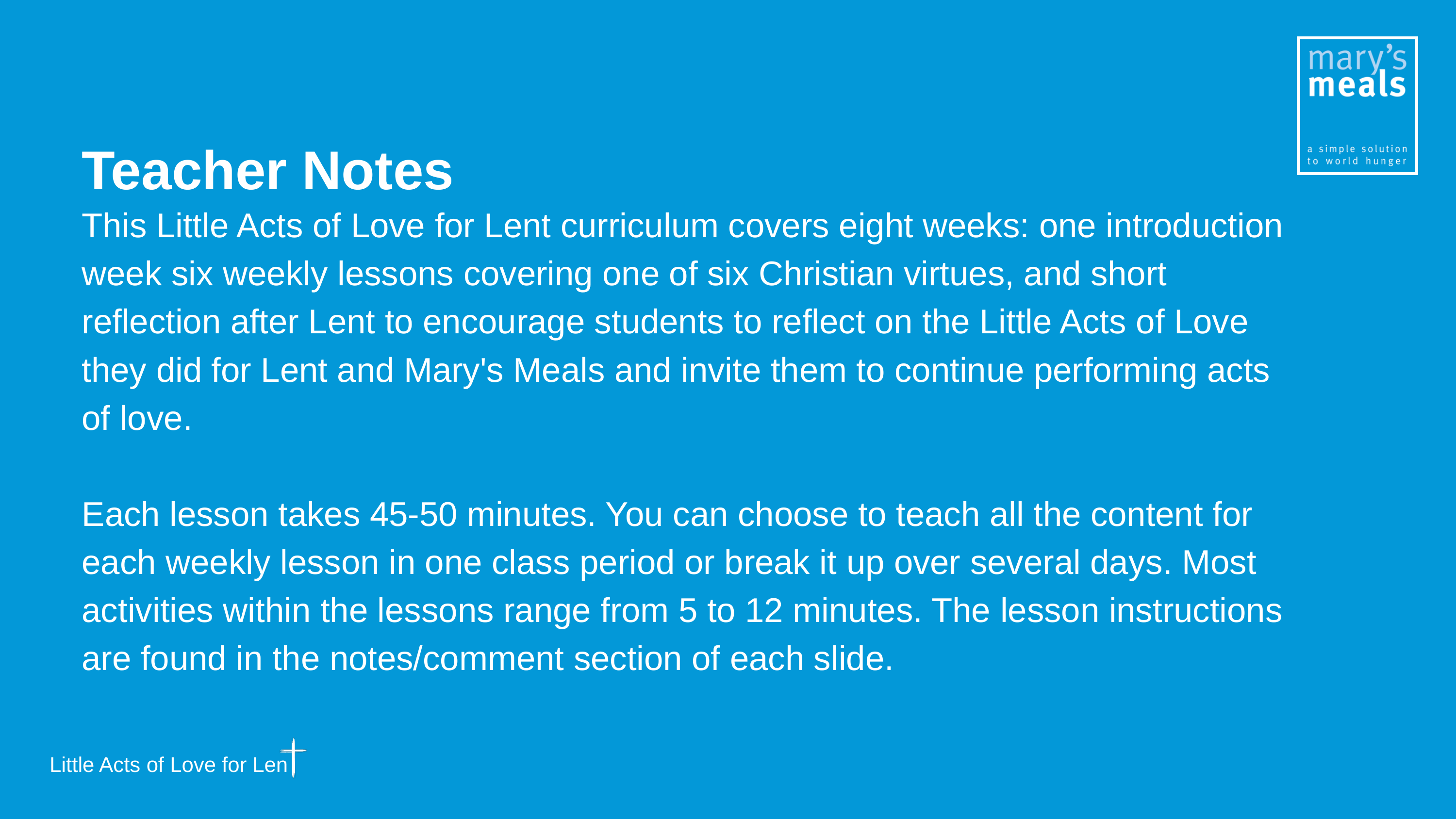

Teacher Notes
This Little Acts of Love for Lent curriculum covers eight weeks: one introduction week six weekly lessons covering one of six Christian virtues, and short reflection after Lent to encourage students to reflect on the Little Acts of Love they did for Lent and Mary's Meals and invite them to continue performing acts of love.

Each lesson takes 45-50 minutes. You can choose to teach all the content for each weekly lesson in one class period or break it up over several days. Most activities within the lessons range from 5 to 12 minutes. The lesson instructions are found in the notes/comment section of each slide.

Little Acts of Love for Len